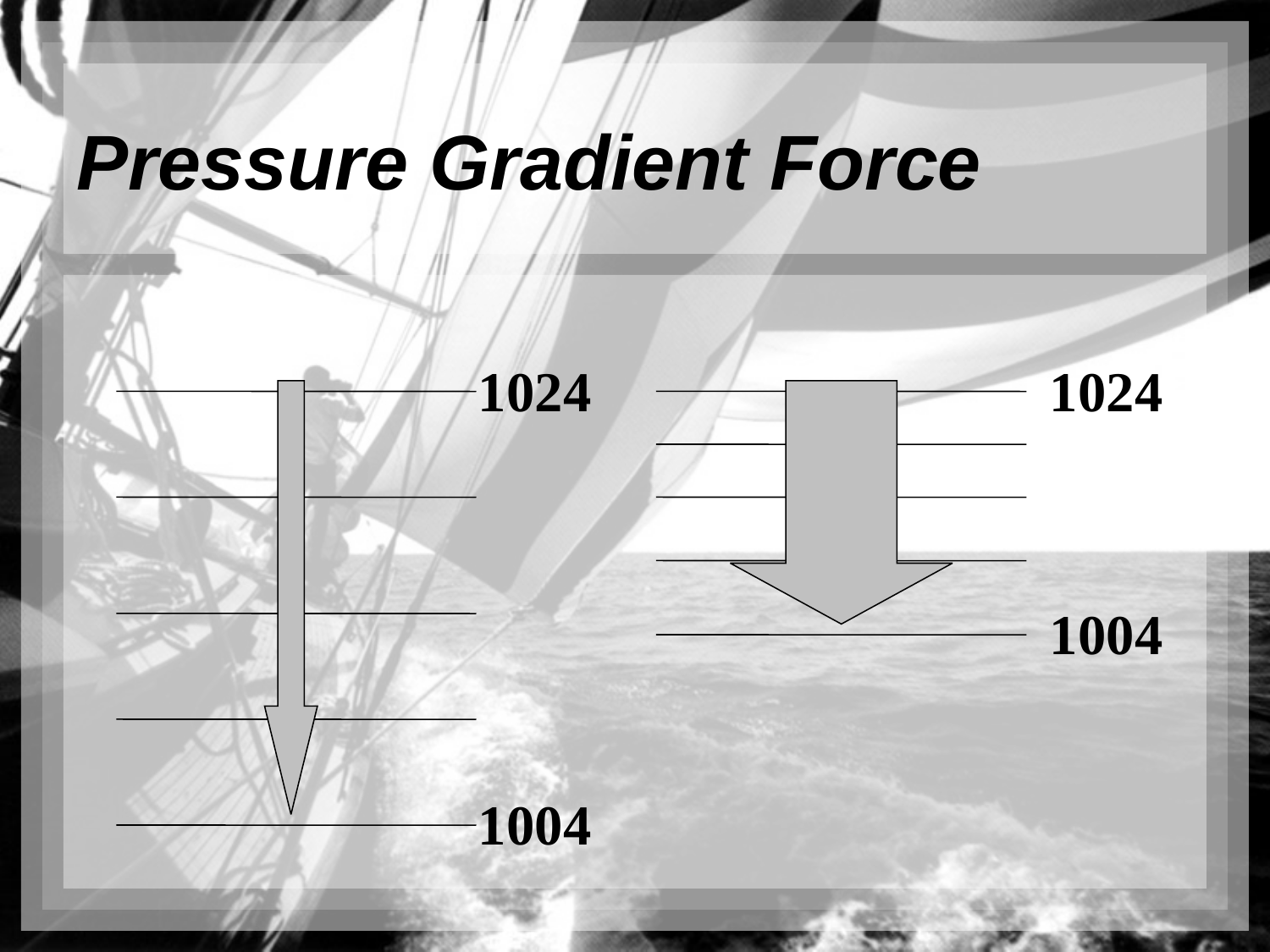

# Pressure Gradient Force
1024

1004

1024

1004